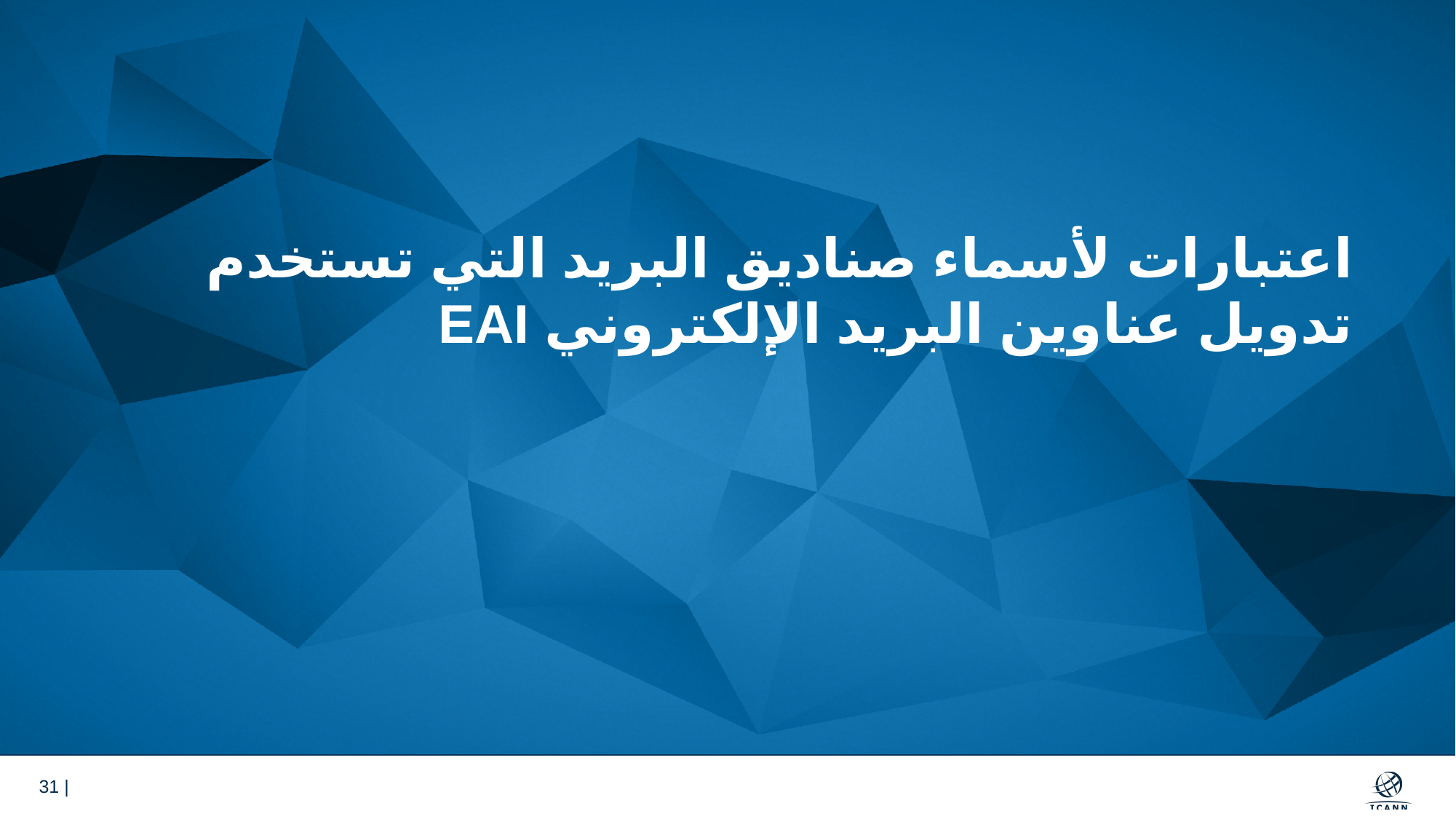

# اعتبارات لأسماء صناديق البريد التي تستخدم تدويل عناوين البريد الإلكتروني EAI